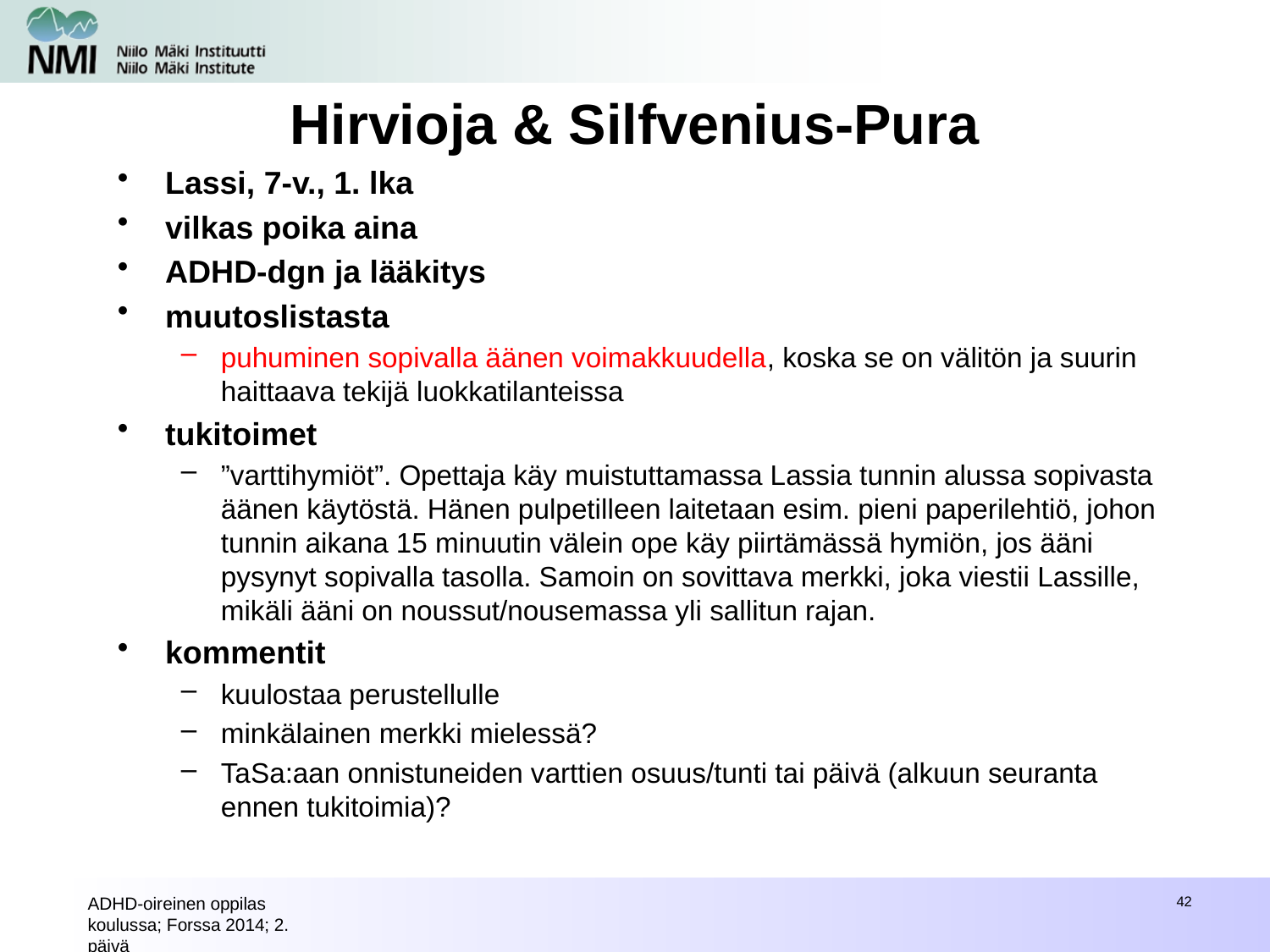

# Hirvioja & Silfvenius-Pura
Lassi, 7-v., 1. lka
vilkas poika aina
ADHD-dgn ja lääkitys
muutoslistasta
puhuminen sopivalla äänen voimakkuudella, koska se on välitön ja suurin haittaava tekijä luokkatilanteissa
tukitoimet
”varttihymiöt”. Opettaja käy muistuttamassa Lassia tunnin alussa sopivasta äänen käytöstä. Hänen pulpetilleen laitetaan esim. pieni paperilehtiö, johon tunnin aikana 15 minuutin välein ope käy piirtämässä hymiön, jos ääni pysynyt sopivalla tasolla. Samoin on sovittava merkki, joka viestii Lassille, mikäli ääni on noussut/nousemassa yli sallitun rajan.
kommentit
kuulostaa perustellulle
minkälainen merkki mielessä?
TaSa:aan onnistuneiden varttien osuus/tunti tai päivä (alkuun seuranta ennen tukitoimia)?
ADHD-oireinen oppilas koulussa; Forssa 2014; 2. päivä
42